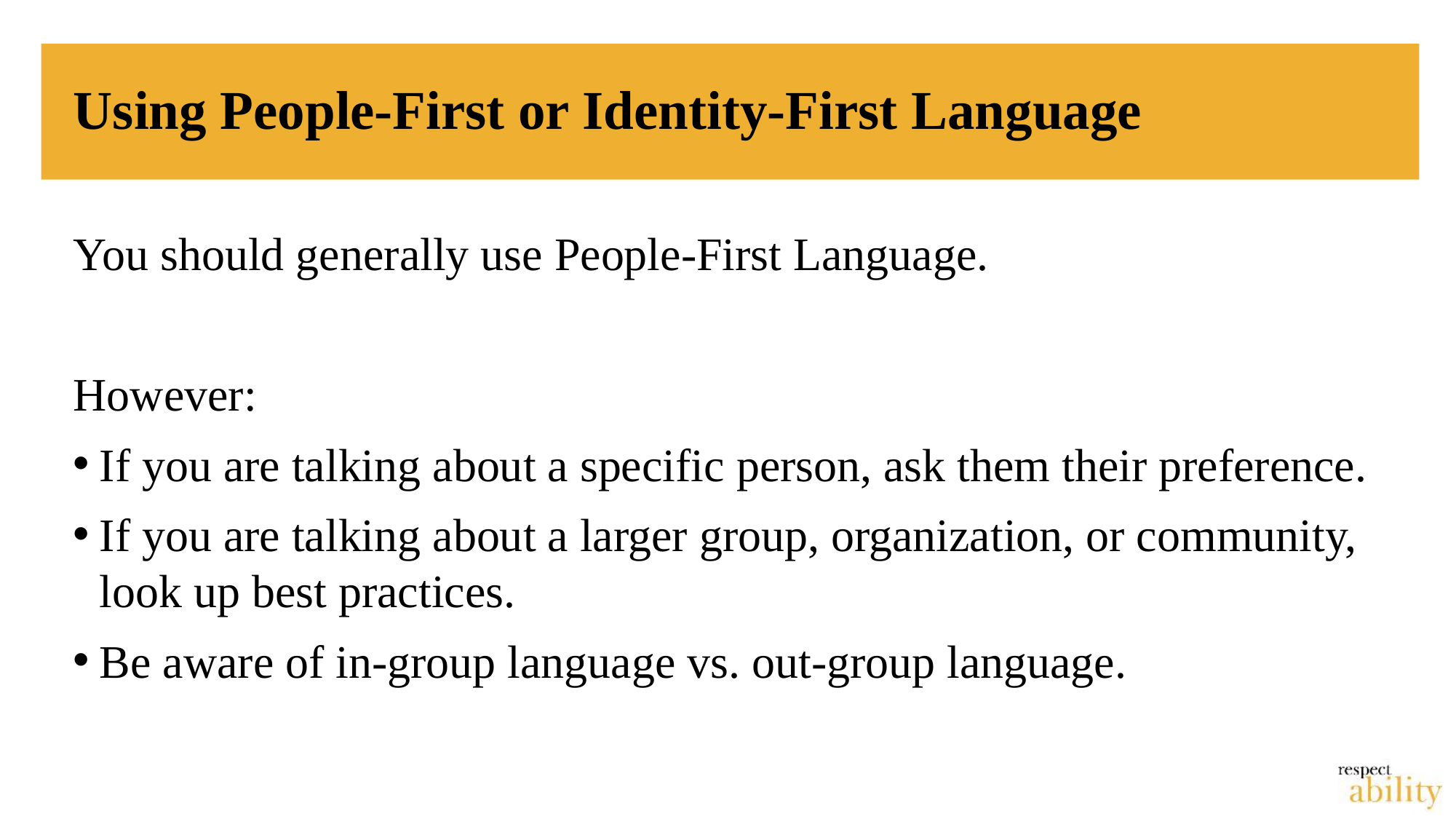

# Using People-First or Identity-First Language
You should generally use People-First Language.

However:
If you are talking about a specific person, ask them their preference.
If you are talking about a larger group, organization, or community, look up best practices.
Be aware of in-group language vs. out-group language.